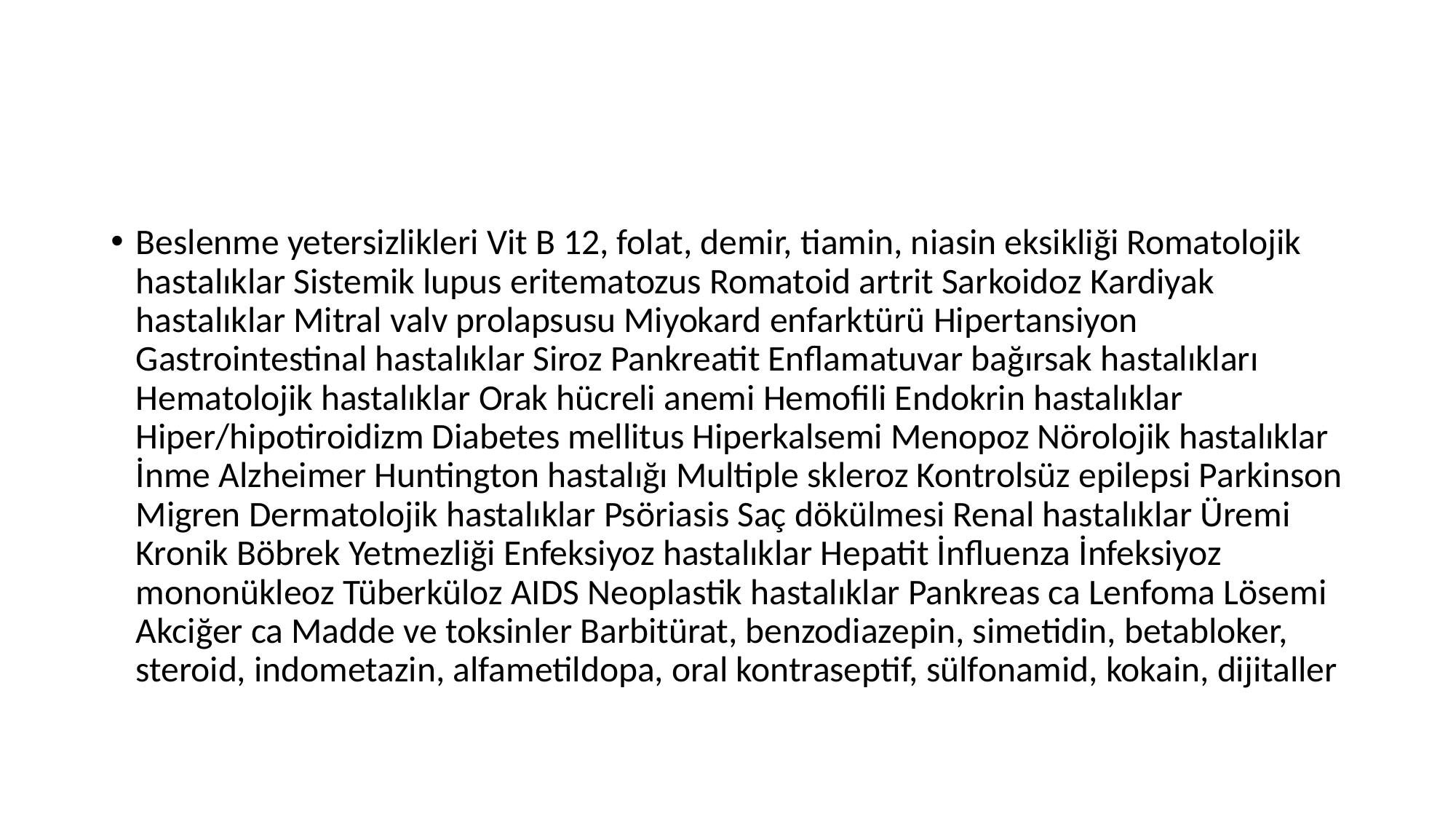

#
Beslenme yetersizlikleri Vit B 12, folat, demir, tiamin, niasin eksikliği Romatolojik hastalıklar Sistemik lupus eritematozus Romatoid artrit Sarkoidoz Kardiyak hastalıklar Mitral valv prolapsusu Miyokard enfarktürü Hipertansiyon Gastrointestinal hastalıklar Siroz Pankreatit Enflamatuvar bağırsak hastalıkları Hematolojik hastalıklar Orak hücreli anemi Hemofili Endokrin hastalıklar Hiper/hipotiroidizm Diabetes mellitus Hiperkalsemi Menopoz Nörolojik hastalıklar İnme Alzheimer Huntington hastalığı Multiple skleroz Kontrolsüz epilepsi Parkinson Migren Dermatolojik hastalıklar Psöriasis Saç dökülmesi Renal hastalıklar Üremi Kronik Böbrek Yetmezliği Enfeksiyoz hastalıklar Hepatit İnfluenza İnfeksiyoz mononükleoz Tüberküloz AIDS Neoplastik hastalıklar Pankreas ca Lenfoma Lösemi Akciğer ca Madde ve toksinler Barbitürat, benzodiazepin, simetidin, betabloker, steroid, indometazin, alfametildopa, oral kontraseptif, sülfonamid, kokain, dijitaller